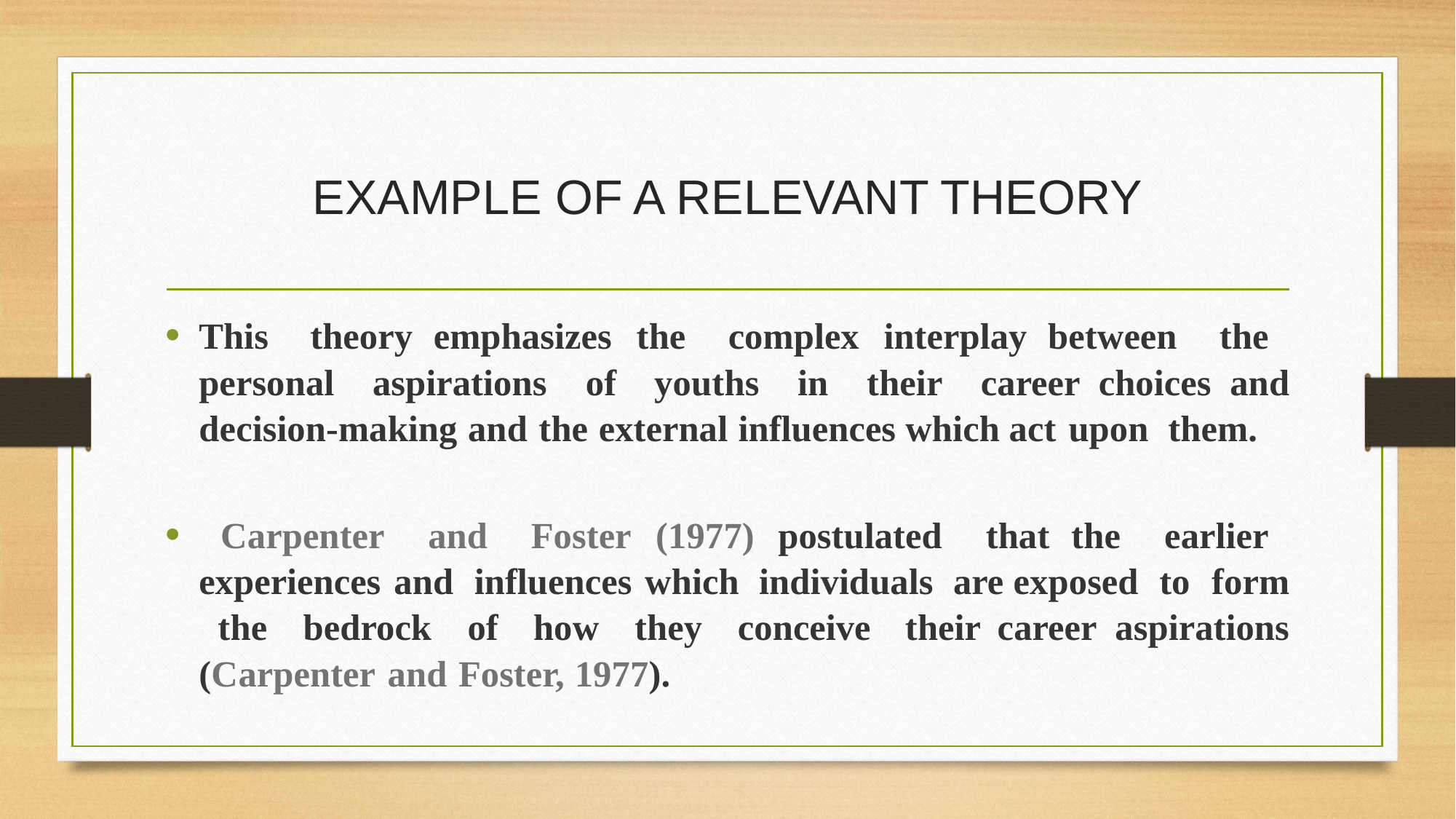

# EXAMPLE OF A RELEVANT THEORY
This  theory emphasizes the  complex interplay between  the  personal  aspirations  of  youths  in  their  career choices and decision-making and the external influences which act upon  them.

 Carpenter  and  Foster (1977) postulated  that the  earlier  experiences and  influences which  individuals  are exposed  to  form  the  bedrock  of  how  they  conceive  their career aspirations (Carpenter and Foster, 1977).